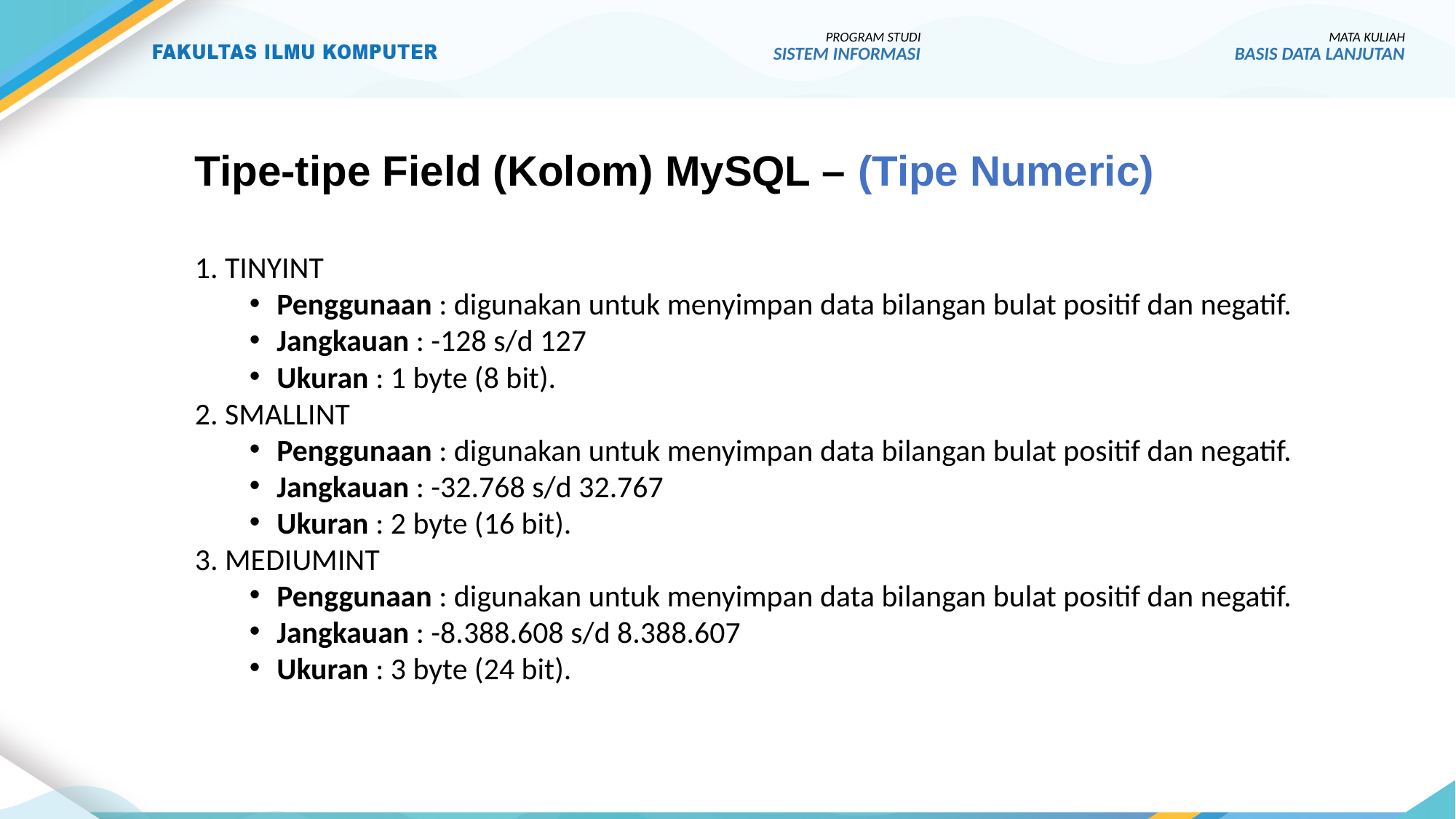

# Tipe-tipe Field (Kolom) MySQL – (Tipe Numeric)
1. TINYINT
Penggunaan : digunakan untuk menyimpan data bilangan bulat positif dan negatif.
Jangkauan : -128 s/d 127
Ukuran : 1 byte (8 bit).
2. SMALLINT
Penggunaan : digunakan untuk menyimpan data bilangan bulat positif dan negatif.
Jangkauan : -32.768 s/d 32.767
Ukuran : 2 byte (16 bit).
3. MEDIUMINT
Penggunaan : digunakan untuk menyimpan data bilangan bulat positif dan negatif.
Jangkauan : -8.388.608 s/d 8.388.607
Ukuran : 3 byte (24 bit).